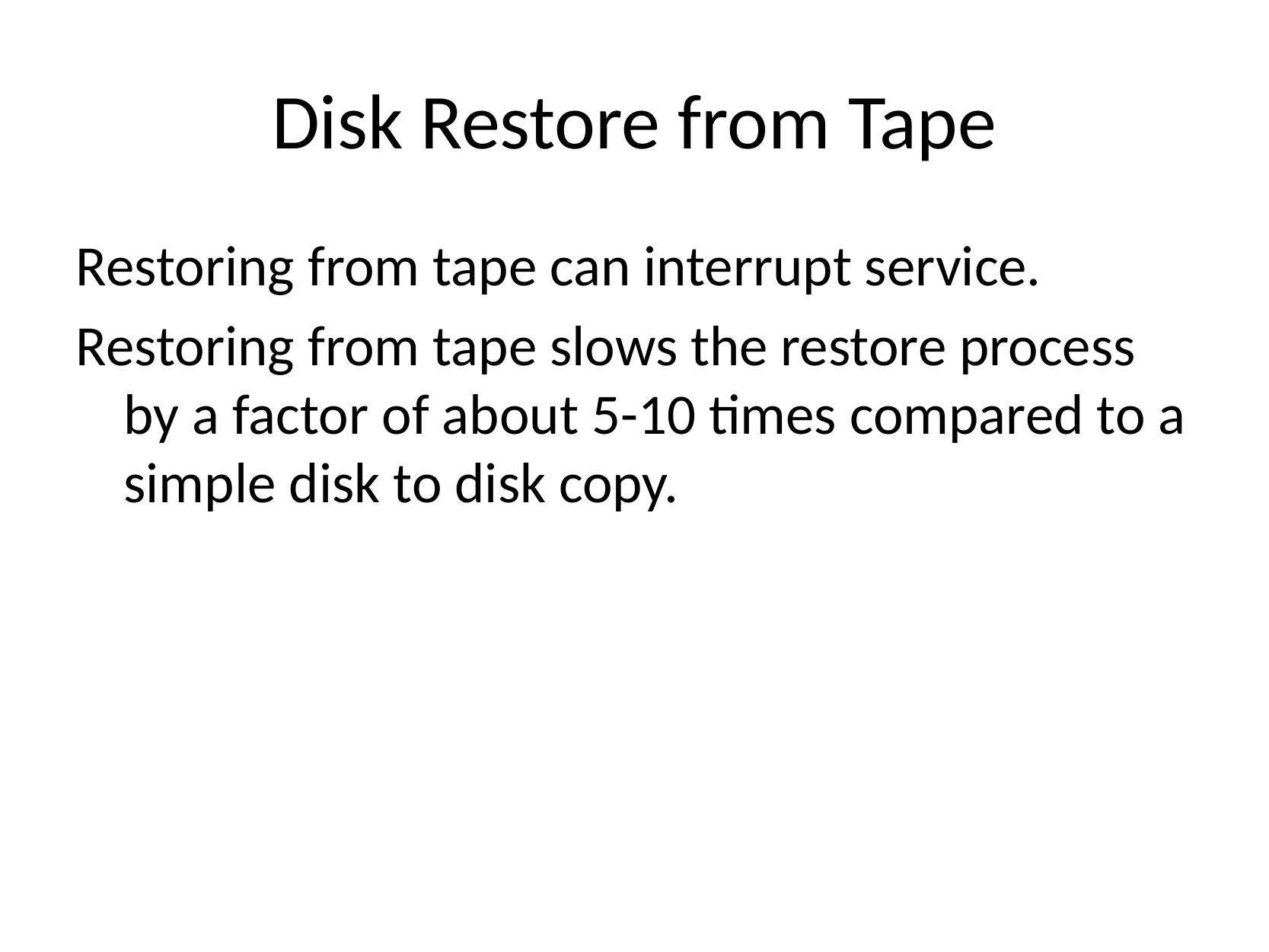

# Disk Restore from Tape
Restoring from tape can interrupt service.
Restoring from tape slows the restore process by a factor of about 5-10 times compared to a simple disk to disk copy.